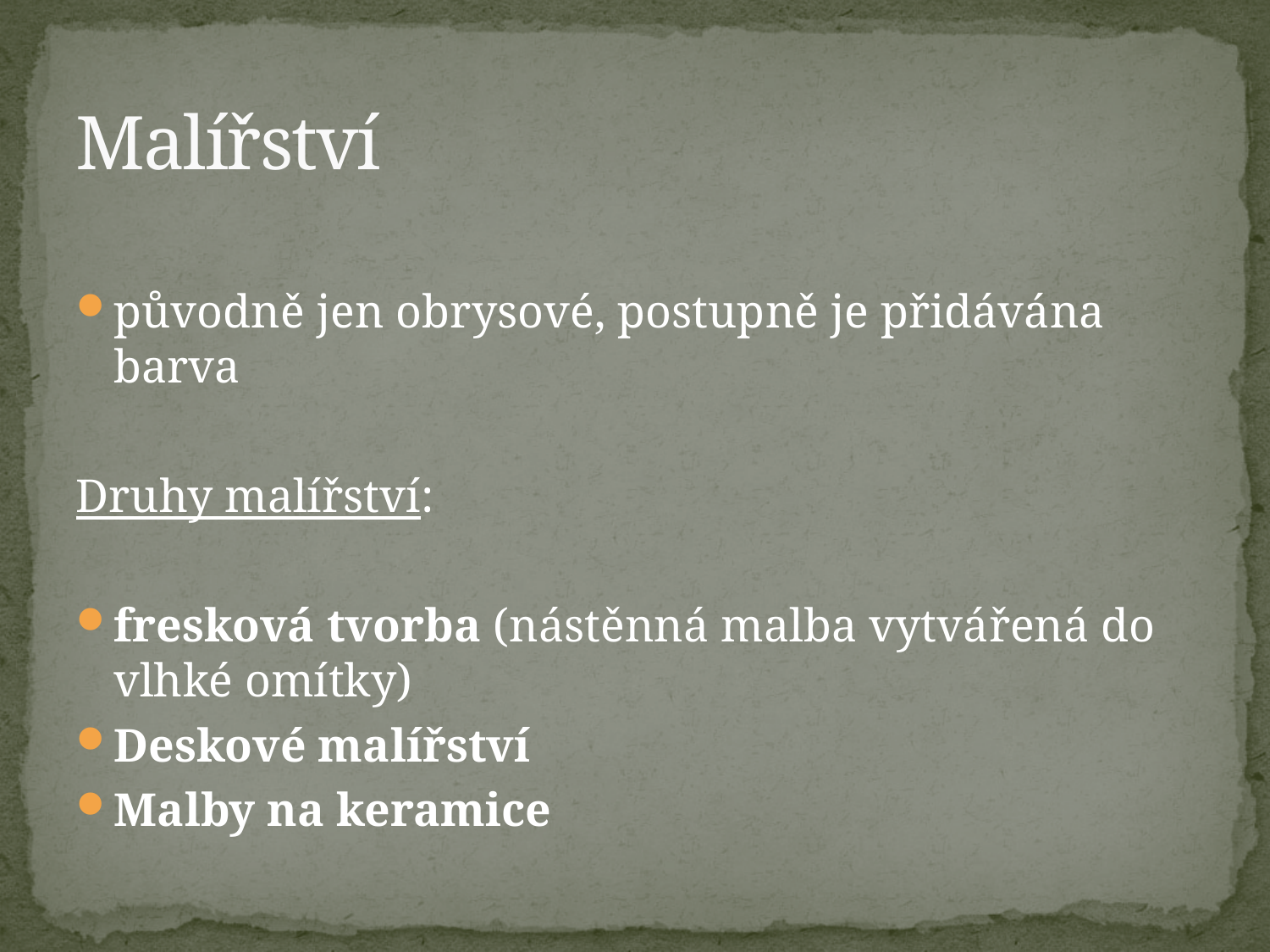

# Malířství

původně jen obrysové, postupně je přidávána barva

Druhy malířství:

fresková tvorba (nástěnná malba vytvářená do vlhké omítky)
Deskové malířství
Malby na keramice